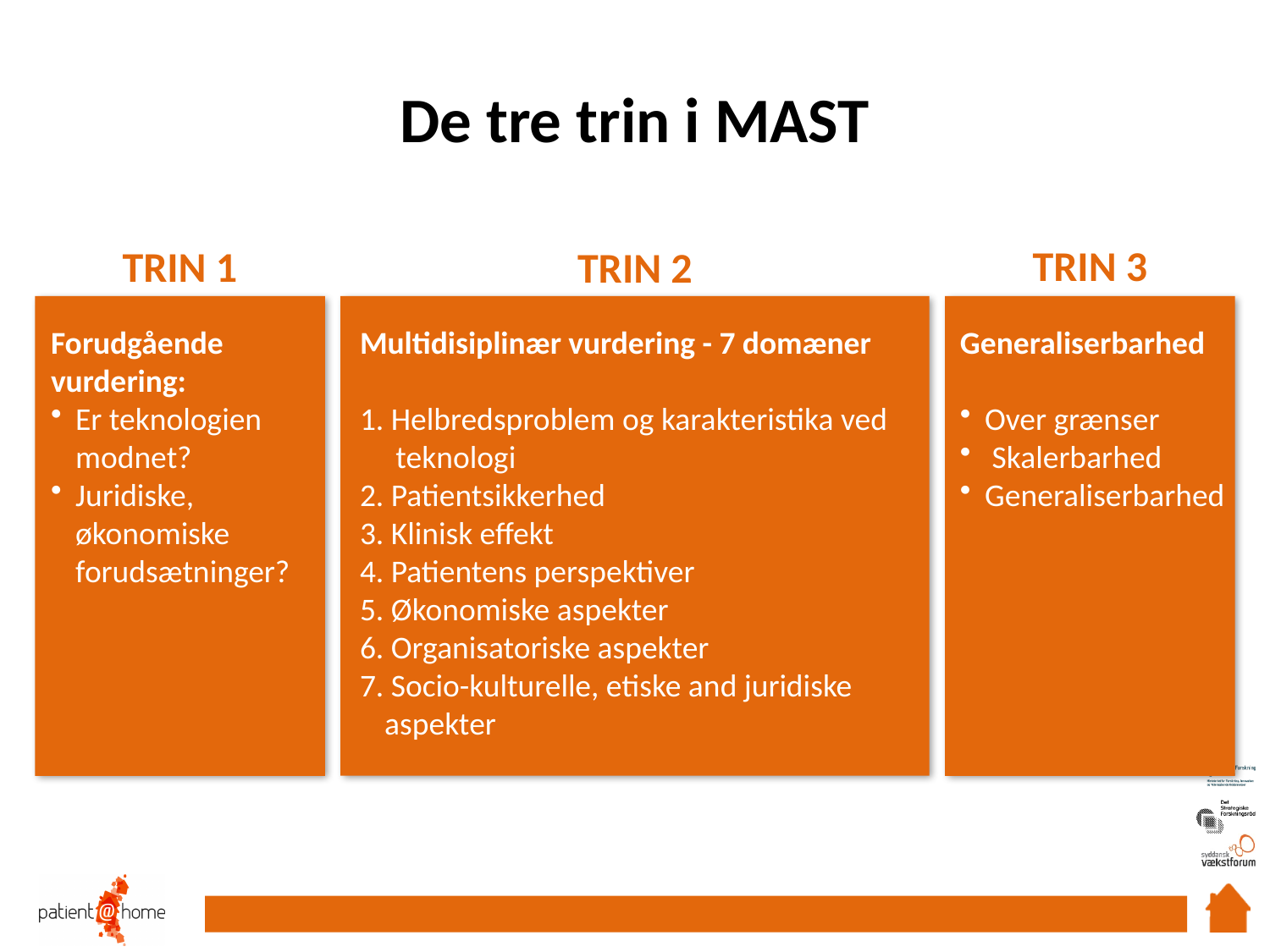

# De tre trin i MAST
TRIN 3

Generaliserbarhed

Over grænser
 Skalerbarhed
Generaliserbarhed
TRIN 1

Forudgående
vurdering:
Er teknologien modnet?
Juridiske, økonomiske forudsætninger?

TRIN 2

Multidisiplinær vurdering - 7 domæner

1. Helbredsproblem og karakteristika ved
     teknologi
2. Patientsikkerhed
3. Klinisk effekt
4. Patientens perspektiver
5. Økonomiske aspekter
6. Organisatoriske aspekter
7. Socio-kulturelle, etiske and juridiske aspekter